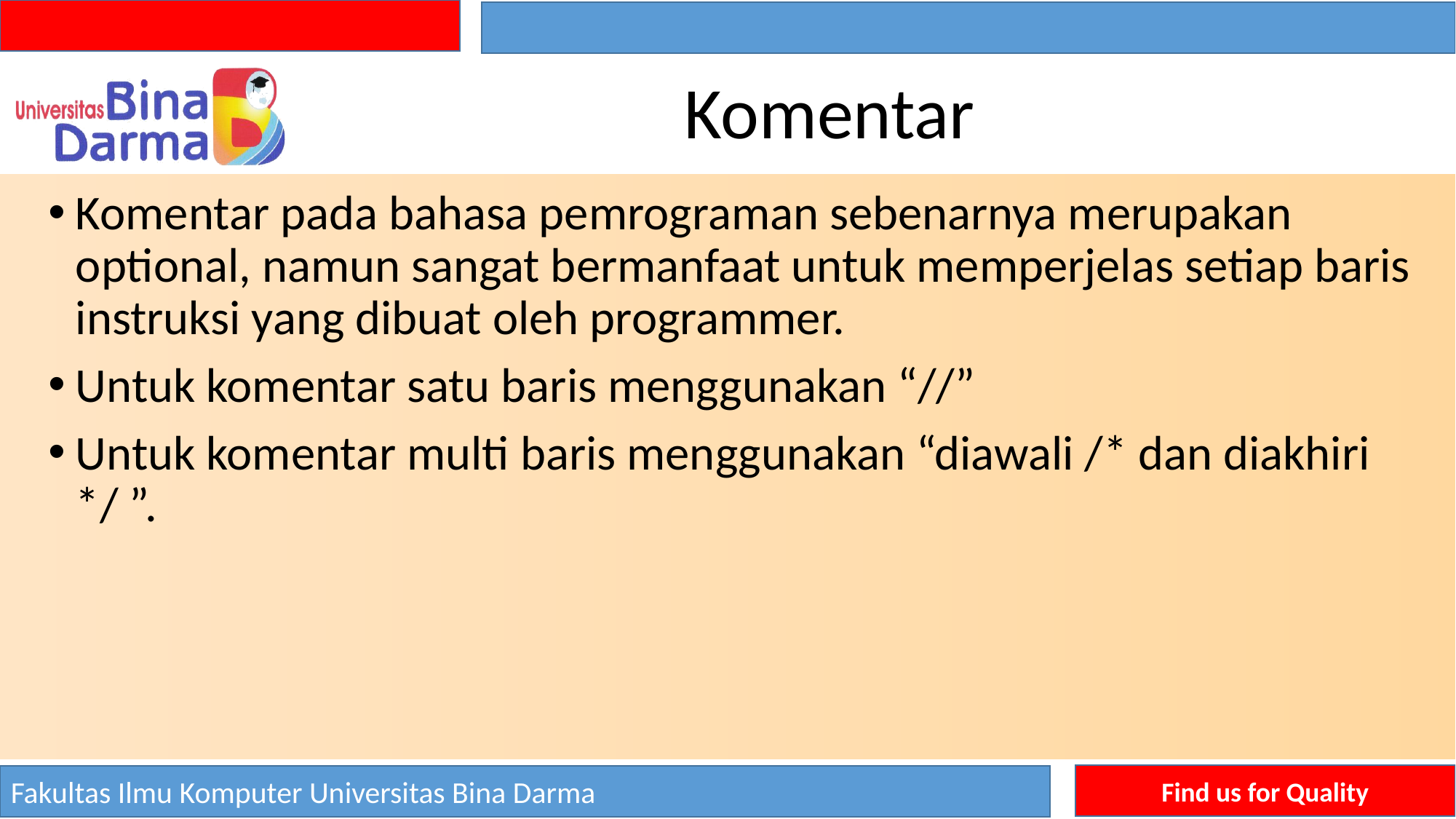

# Komentar
Komentar pada bahasa pemrograman sebenarnya merupakan optional, namun sangat bermanfaat untuk memperjelas setiap baris instruksi yang dibuat oleh programmer.
Untuk komentar satu baris menggunakan “//”
Untuk komentar multi baris menggunakan “diawali /* dan diakhiri */ ”.